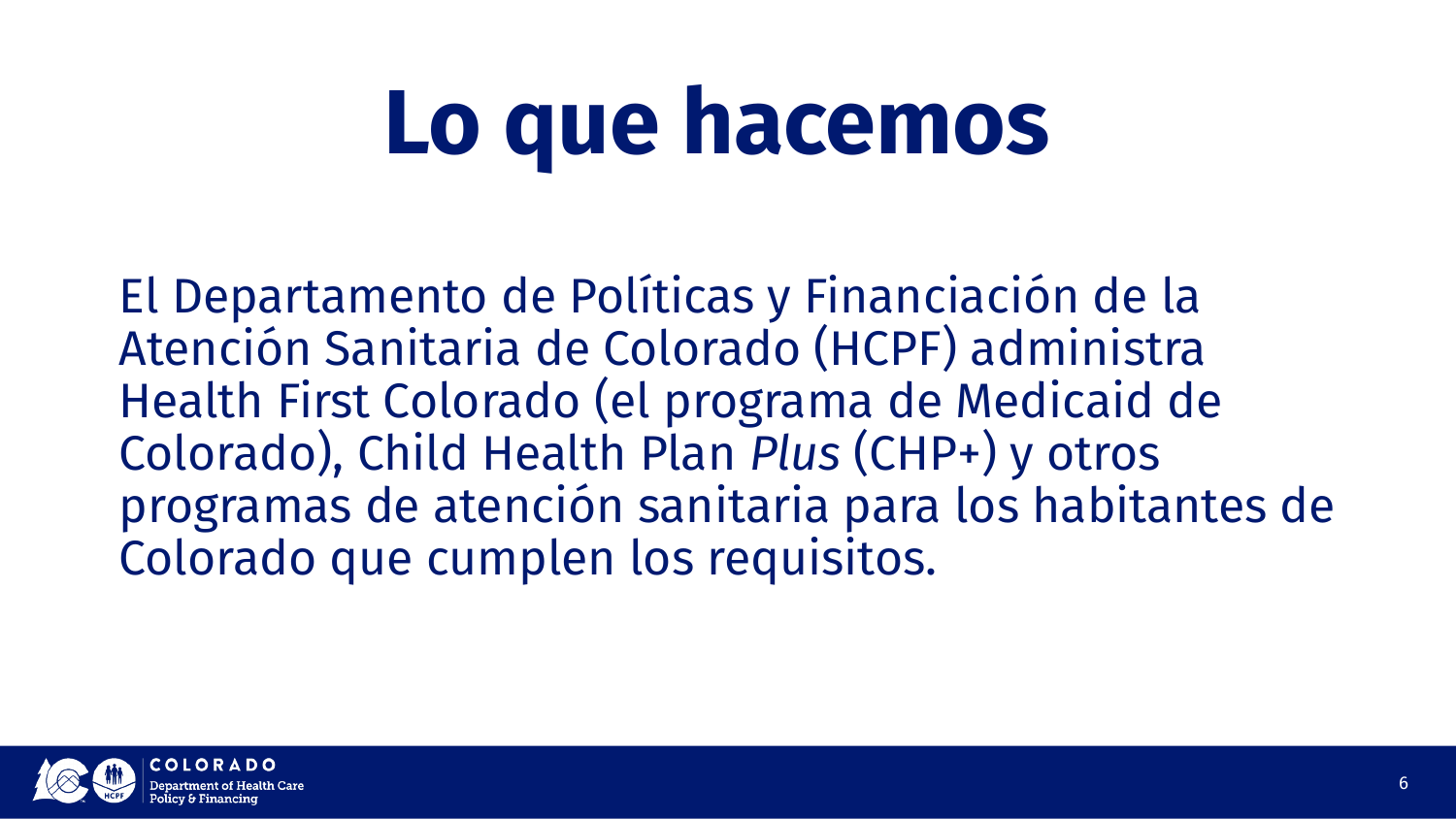

# Lo que hacemos
El Departamento de Políticas y Financiación de la Atención Sanitaria de Colorado (HCPF) administra Health First Colorado (el programa de Medicaid de Colorado), Child Health Plan Plus (CHP+) y otros programas de atención sanitaria para los habitantes de Colorado que cumplen los requisitos.
6